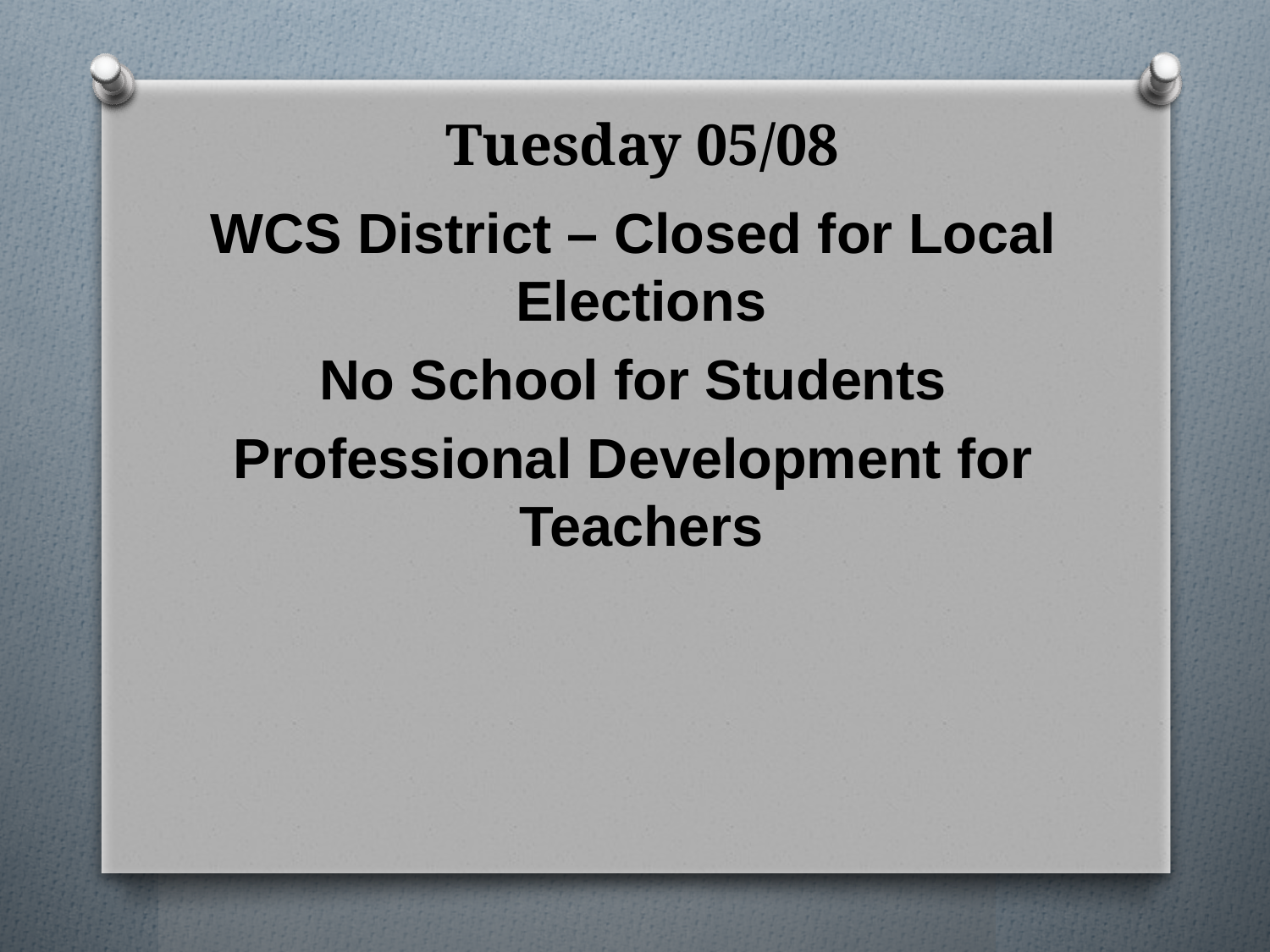

# Tuesday 05/08
WCS District – Closed for Local Elections
No School for Students
Professional Development for Teachers